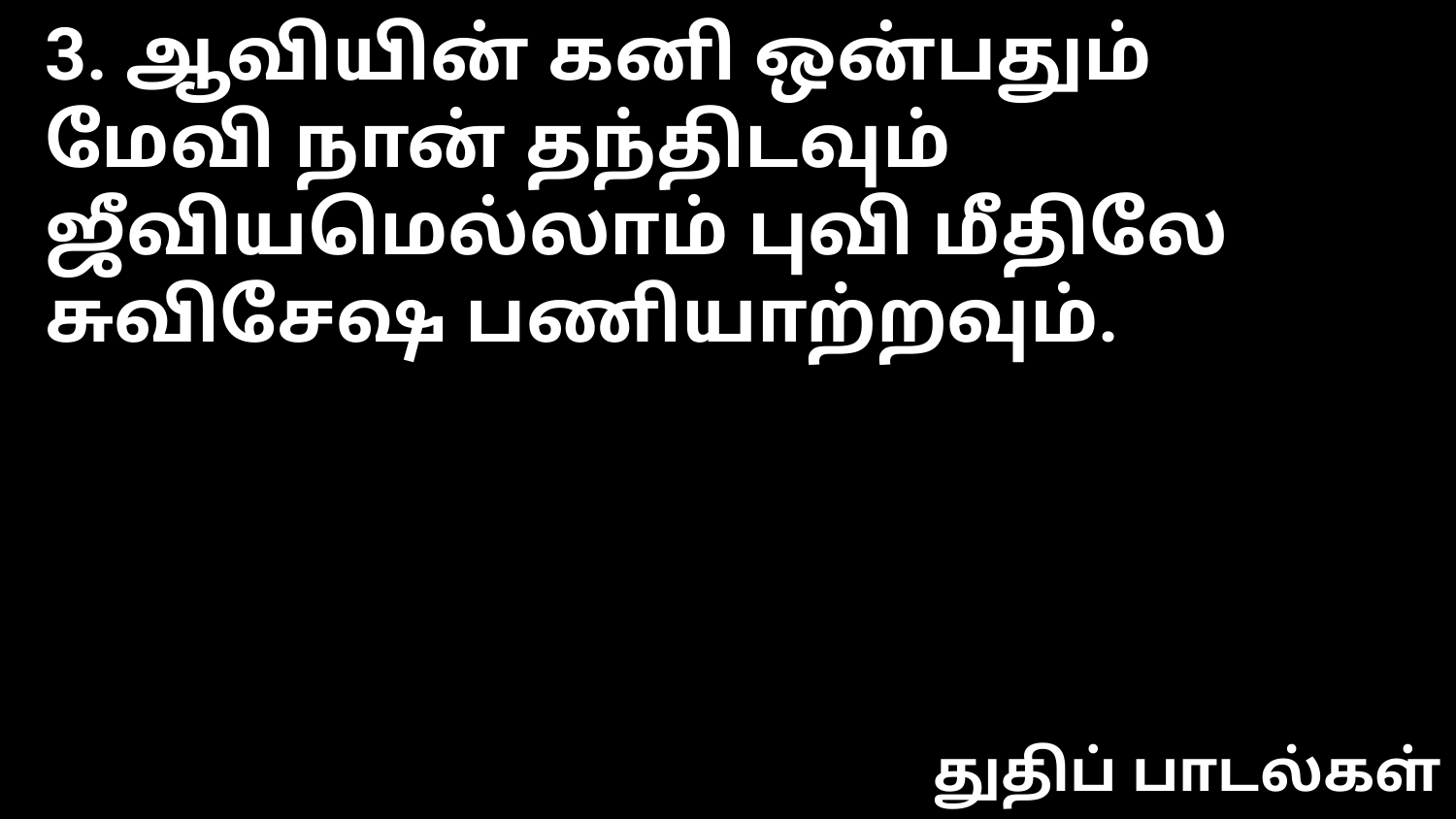

3. ஆவியின் கனி ஒன்பதும்
மேவி நான் தந்திடவும்
ஜீவியமெல்லாம் புவி மீதிலே
சுவிசேஷ பணியாற்றவும்.

துதிப் பாடல்கள்